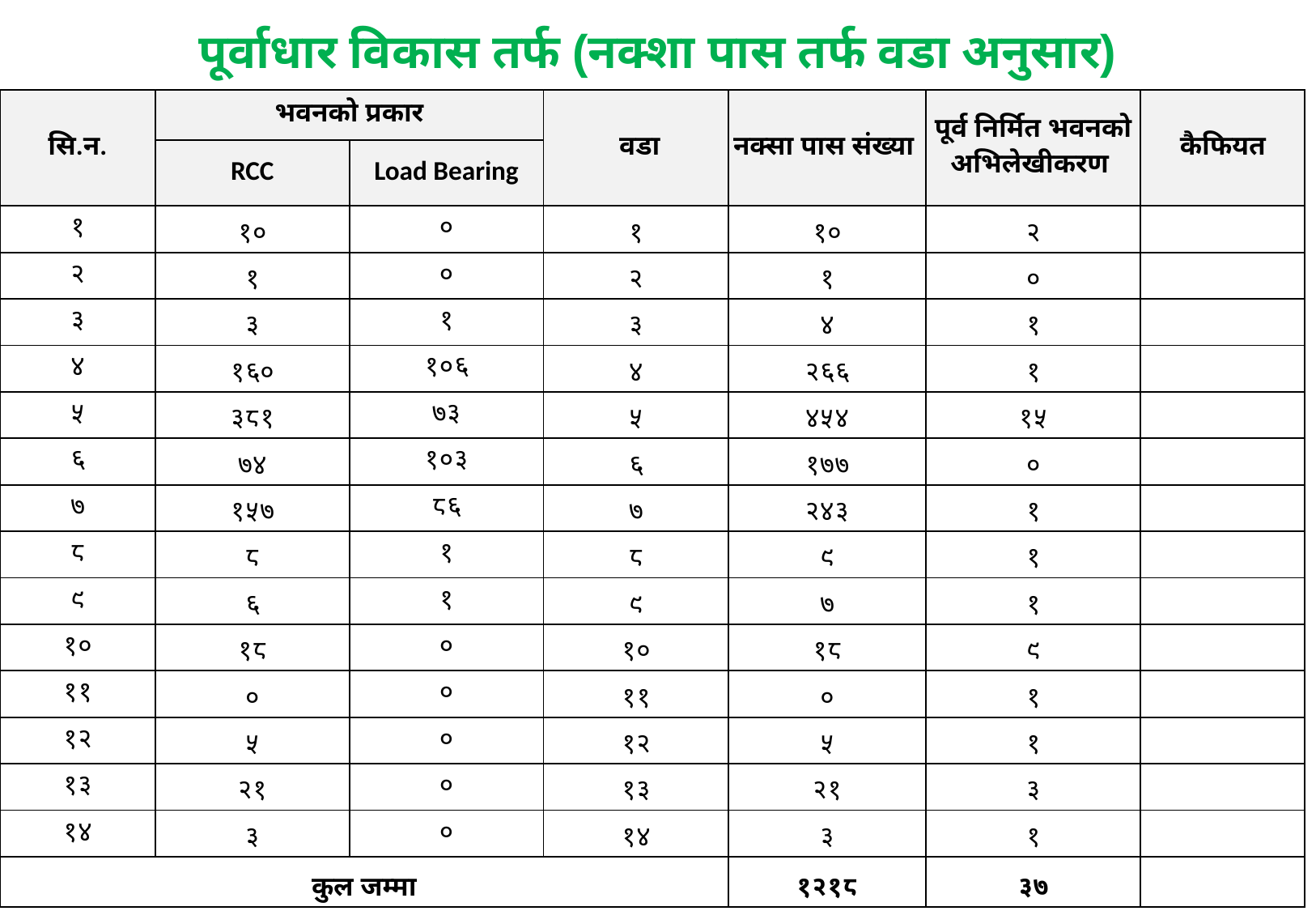

पूर्वाधार विकास तर्फ (नक्शा पास तर्फ वडा अनुसार)
| सि.न. | भवनको प्रकार |  | वडा | नक्सा पास संख्या | पूर्व निर्मित भवनको अभिलेखीकरण | कैफियत |
| --- | --- | --- | --- | --- | --- | --- |
|  | RCC | Load Bearing |  |  |  |  |
| १ | १० | ० | १ | १० | २ |  |
| २ | १ | ० | २ | १ | ० |  |
| ३ | ३ | १ | ३ | ४ | १ |  |
| ४ | १६० | १०६ | ४ | २६६ | १ |  |
| ५ | ३८१ | ७३ | ५ | ४५४ | १५ |  |
| ६ | ७४ | १०३ | ६ | १७७ | ० |  |
| ७ | १५७ | ८६ | ७ | २४३ | १ |  |
| ८ | ८ | १ | ८ | ९ | १ |  |
| ९ | ६ | १ | ९ | ७ | १ |  |
| १० | १८ | ० | १० | १८ | ९ |  |
| ११ | ० | ० | ११ | ० | १ |  |
| १२ | ५ | ० | १२ | ५ | १ |  |
| १३ | २१ | ० | १३ | २१ | ३ |  |
| १४ | ३ | ० | १४ | ३ | १ |  |
| कुल जम्मा |  |  |  | १२१८ | ३७ |  |